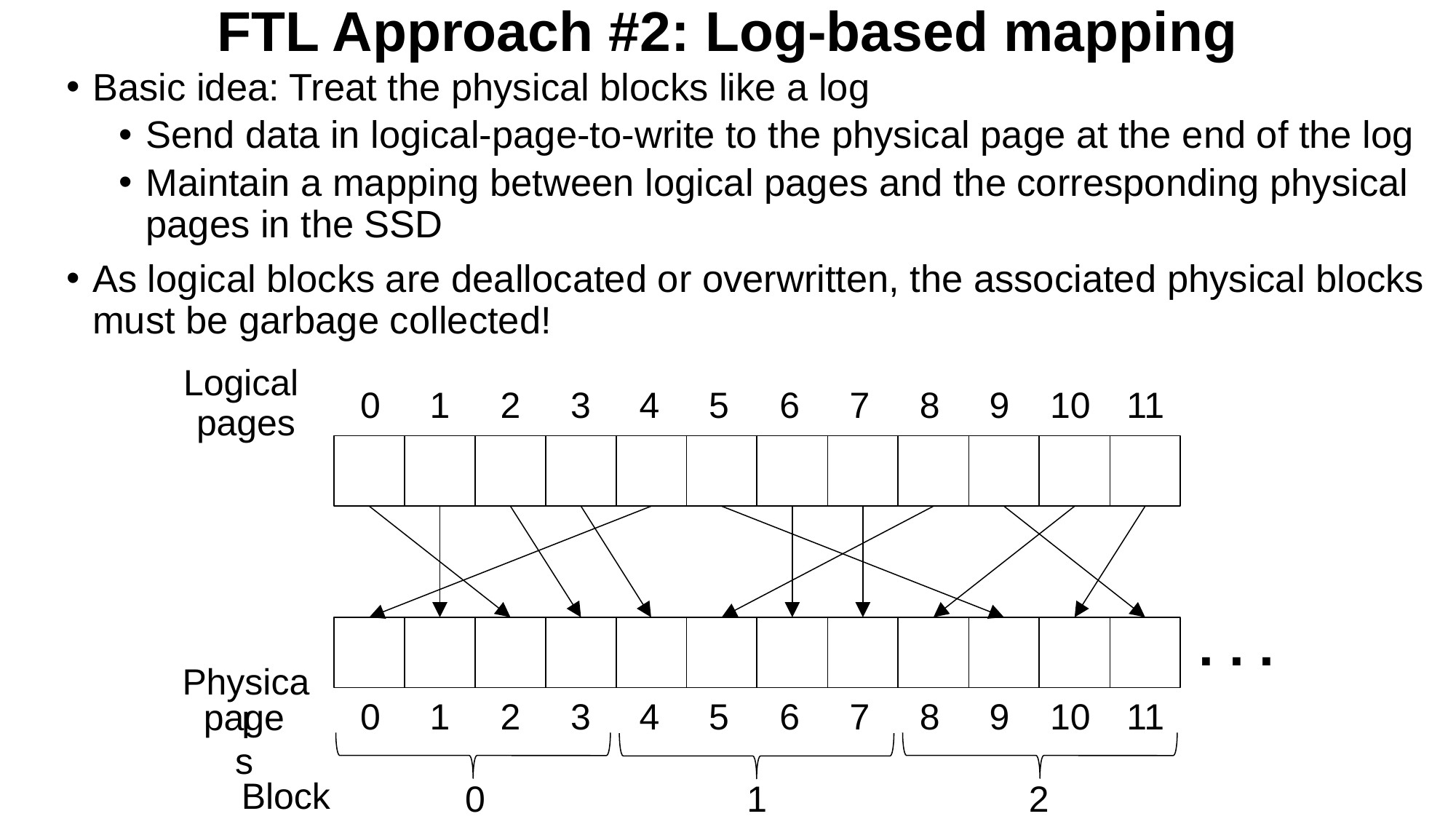

# FTL Approach #2: Log-based mapping
Basic idea: Treat the physical blocks like a log
Send data in logical-page-to-write to the physical page at the end of the log
Maintain a mapping between logical pages and the corresponding physical pages in the SSD
As logical blocks are deallocated or overwritten, the associated physical blocks must be garbage collected!
Logical
pages
10
11
2
6
8
9
3
7
0
1
4
5

. . .

10
11
8
9
2
3
0
1
6
7
4
5
pages

0

2

1
Block
Physical